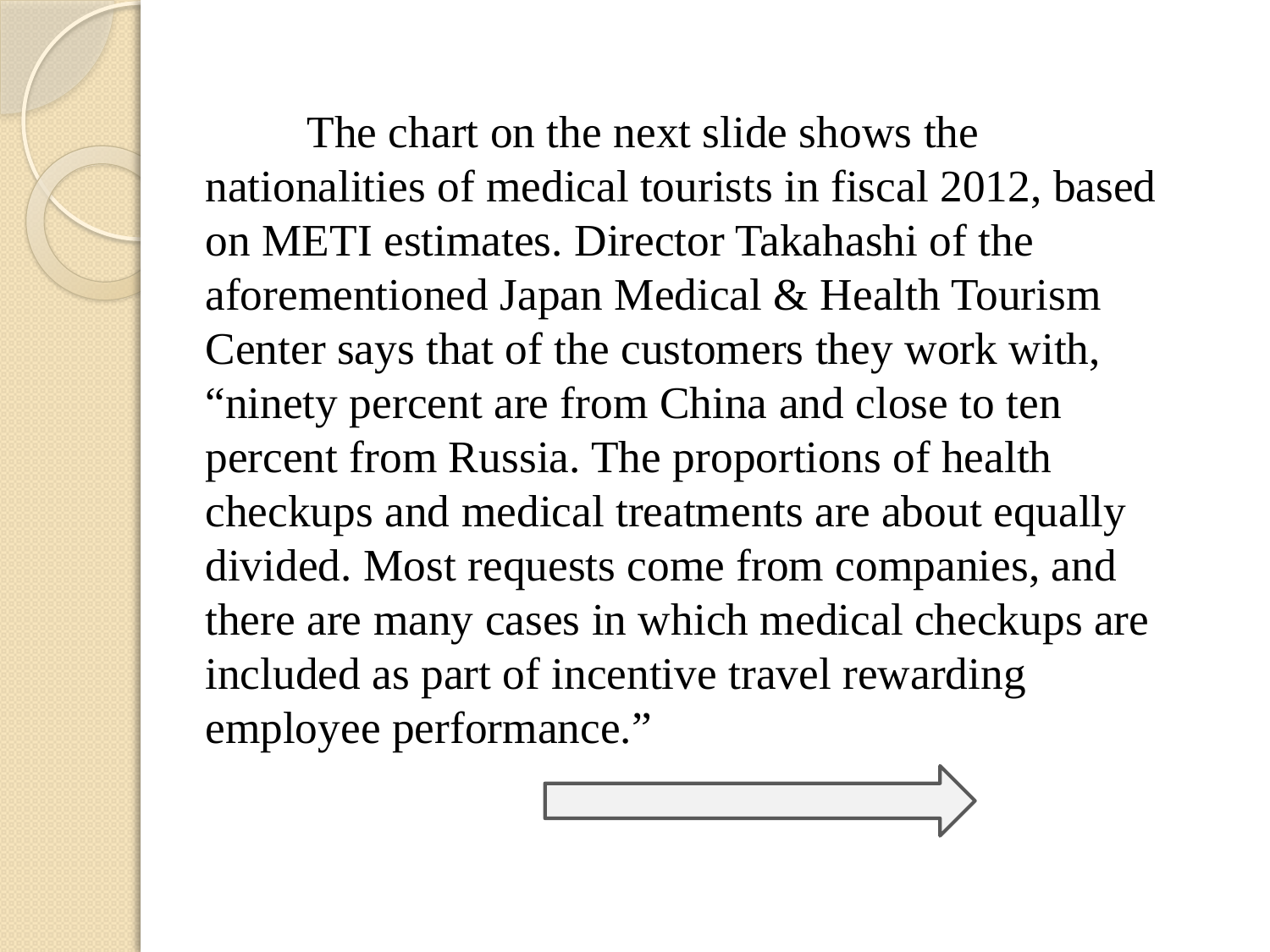

The chart on the next slide shows the nationalities of medical tourists in fiscal 2012, based on METI estimates. Director Takahashi of the aforementioned Japan Medical & Health Tourism Center says that of the customers they work with, “ninety percent are from China and close to ten percent from Russia. The proportions of health checkups and medical treatments are about equally divided. Most requests come from companies, and there are many cases in which medical checkups are included as part of incentive travel rewarding employee performance.”